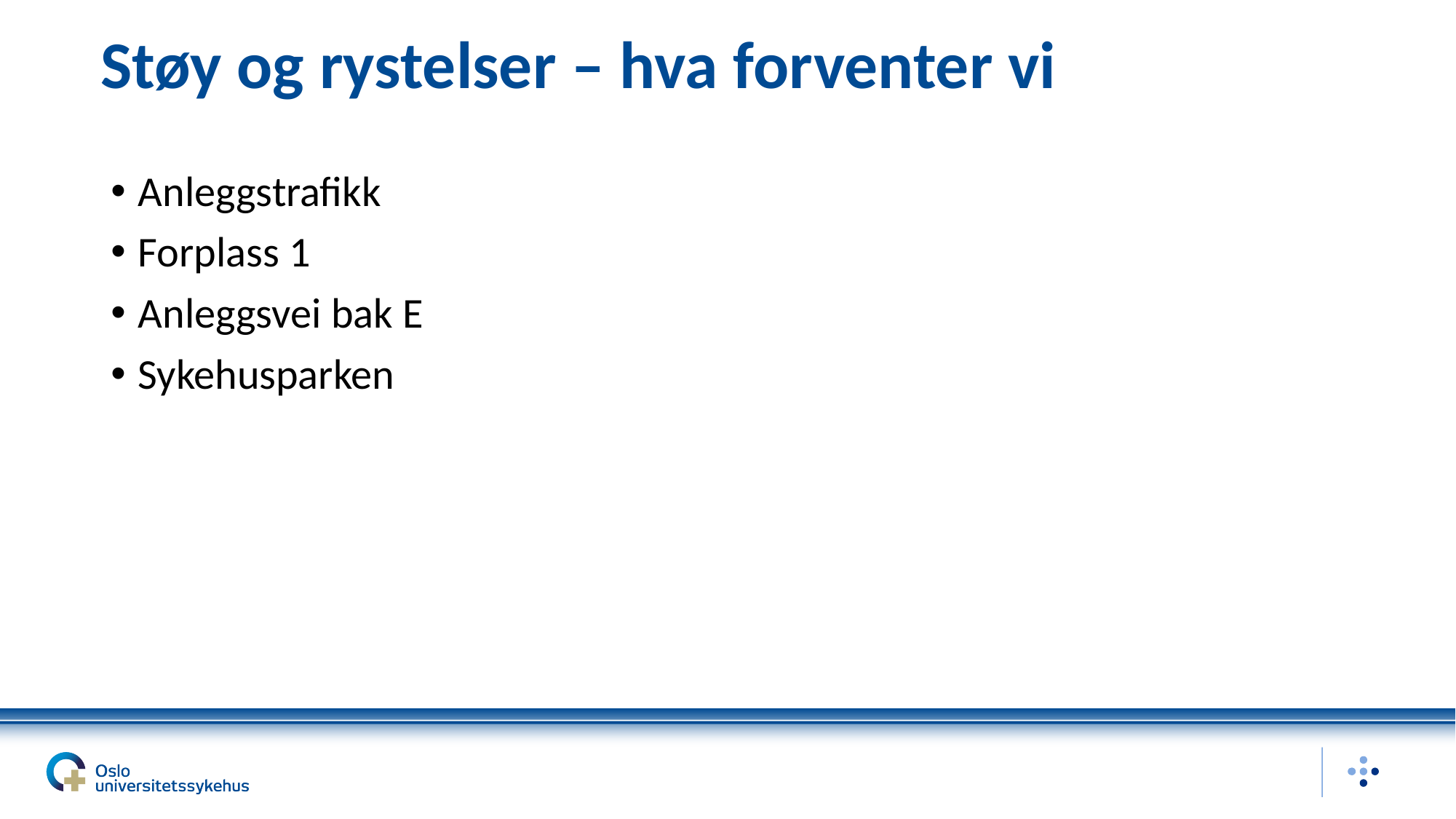

# Støy og rystelser – hva forventer vi
Anleggstrafikk
Forplass 1
Anleggsvei bak E
Sykehusparken